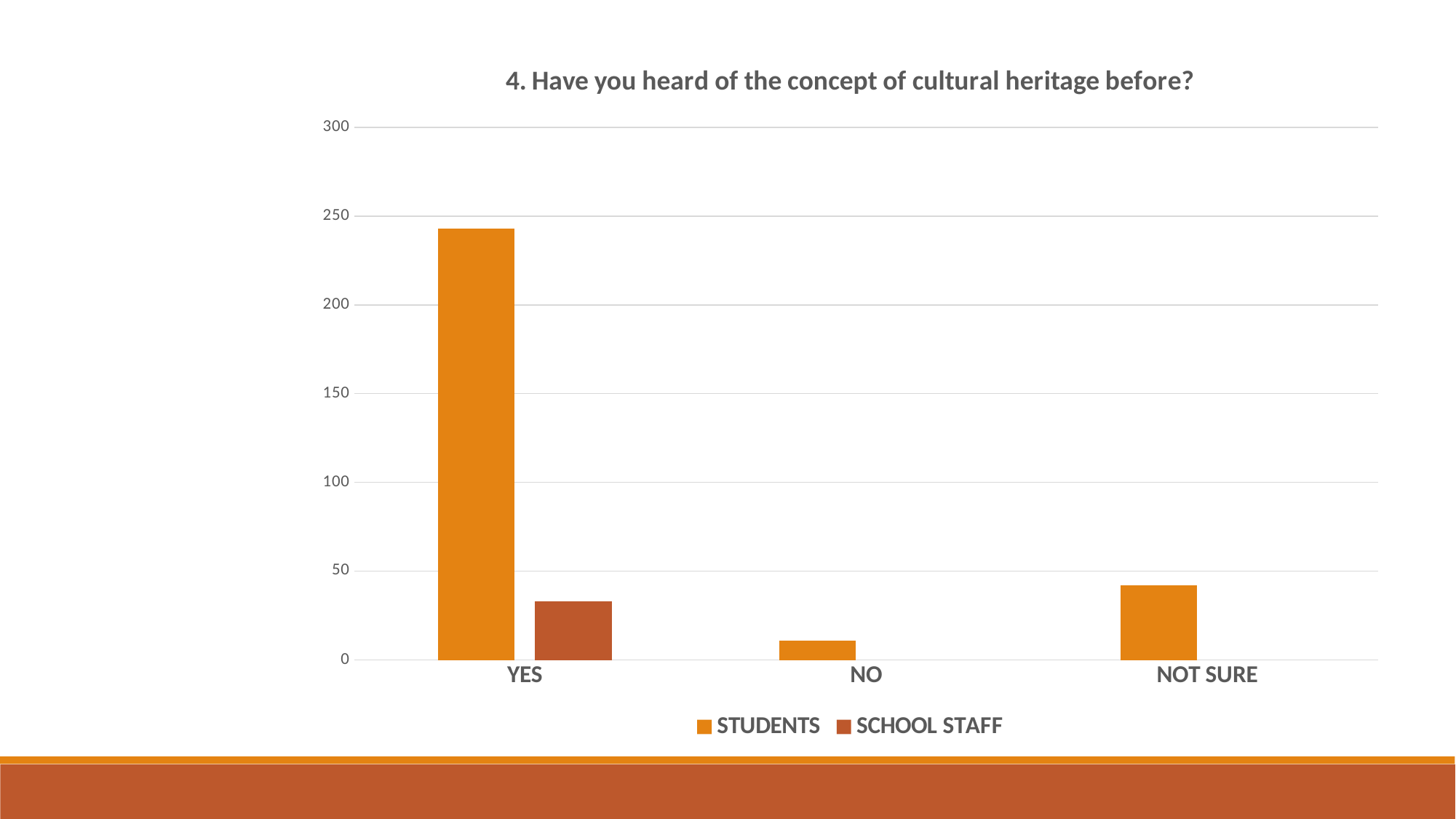

### Chart: 4. Have you heard of the concept of cultural heritage before?

| Category | STUDENTS | SCHOOL STAFF |
|---|---|---|
| YES | 243.0 | 33.0 |
| NO | 11.0 | None |
| NOT SURE | 42.0 | None |